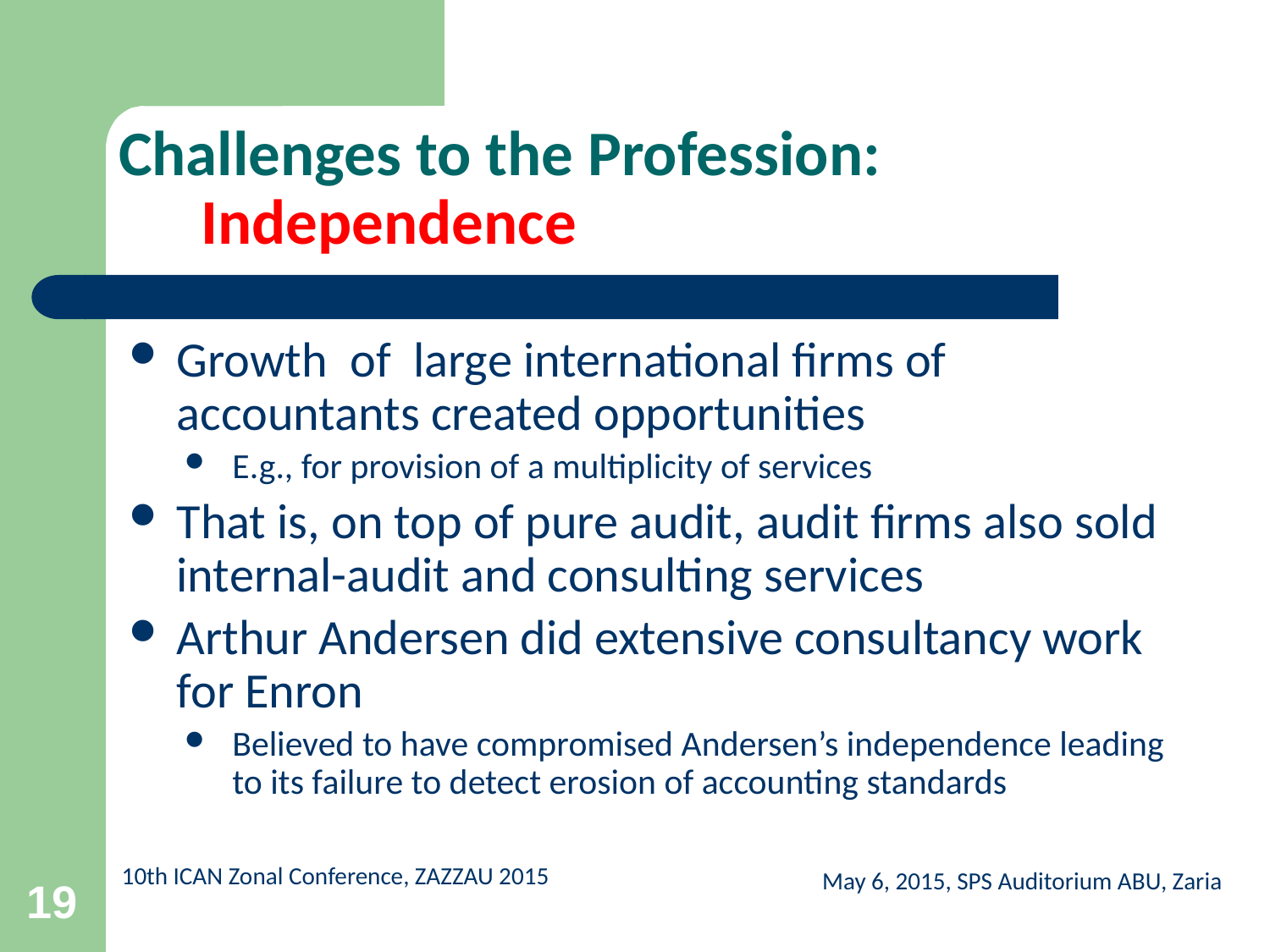

# Challenges to the Profession: Independence
Growth  of  large international firms of accountants created opportunities
E.g., for provision of a multiplicity of services
That is, on top of pure audit, audit firms also sold internal-audit and consulting services
Arthur Andersen did extensive consultancy work for Enron
Believed to have compromised Andersen’s independence leading to its failure to detect erosion of accounting standards
May 6, 2015, SPS Auditorium ABU, Zaria
19
10th ICAN Zonal Conference, ZAZZAU 2015